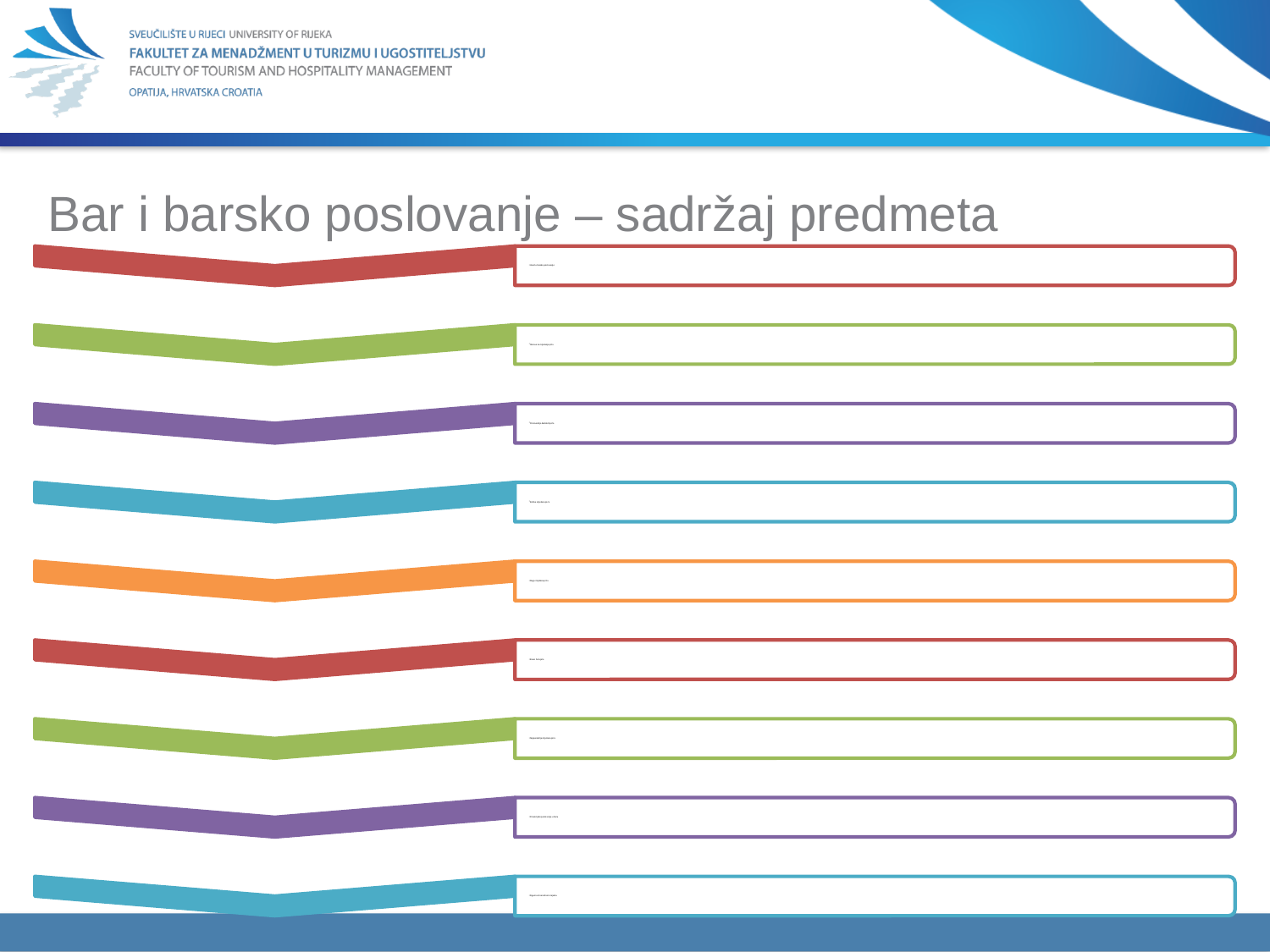

# Bar i barsko poslovanje – sadržaj predmeta
Uvod u barsko poslovanje
Osnove za miješanje pića
Proizvodnja žestokih pića
Kratka miješana pića
Duga miješana pića
Kava i brza jela
Najpoznatija miješana pića
Financijsko poslovanje u baru
Sigurnost na radnom mjestu